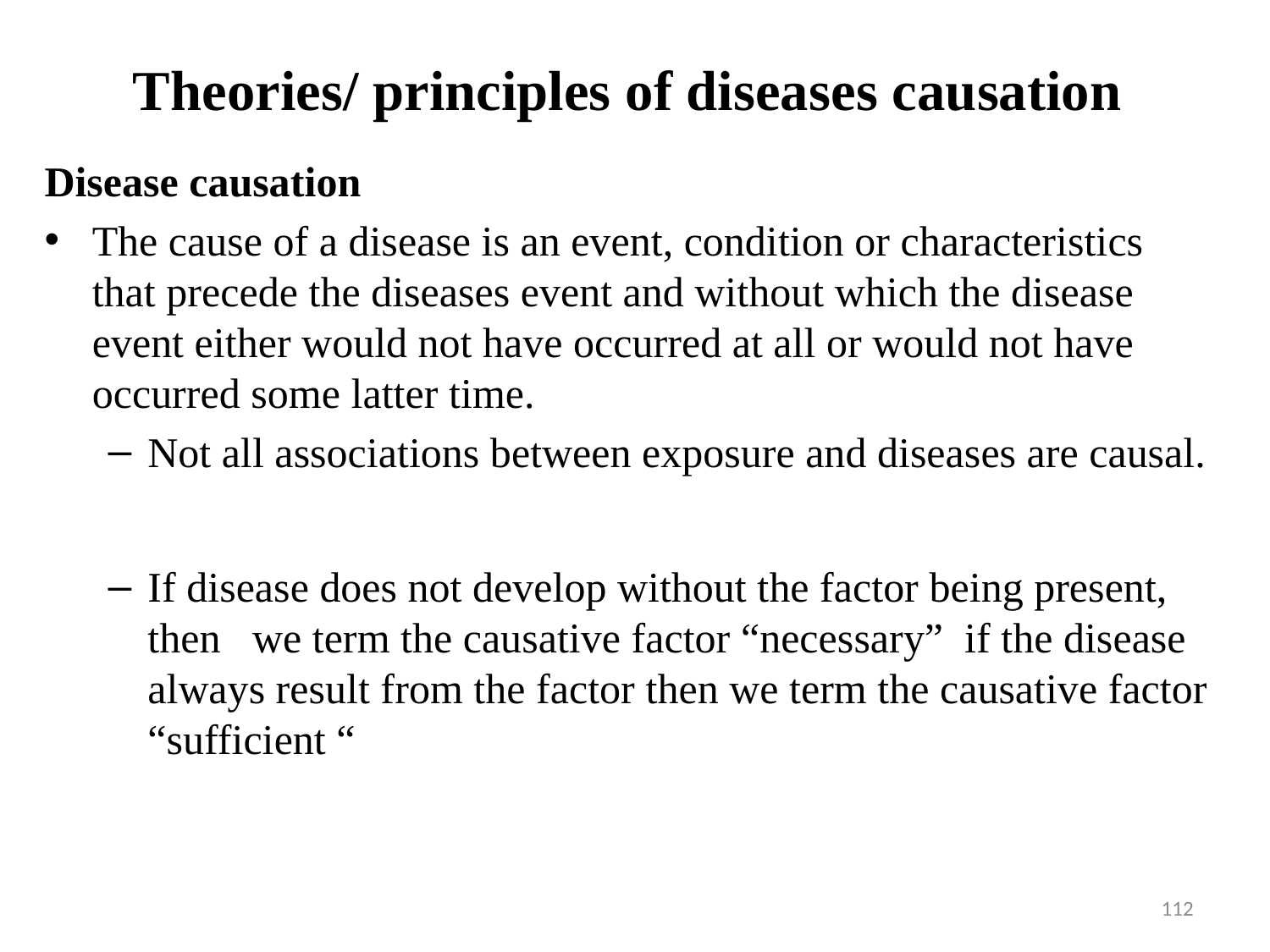

# Theories/ principles of diseases causation
Disease causation
The cause of a disease is an event, condition or characteristics that precede the diseases event and without which the disease event either would not have occurred at all or would not have occurred some latter time.
Not all associations between exposure and diseases are causal.

If disease does not develop without the factor being present, then   we term the causative factor “necessary”  if the disease always result from the factor then we term the causative factor “sufficient “

112